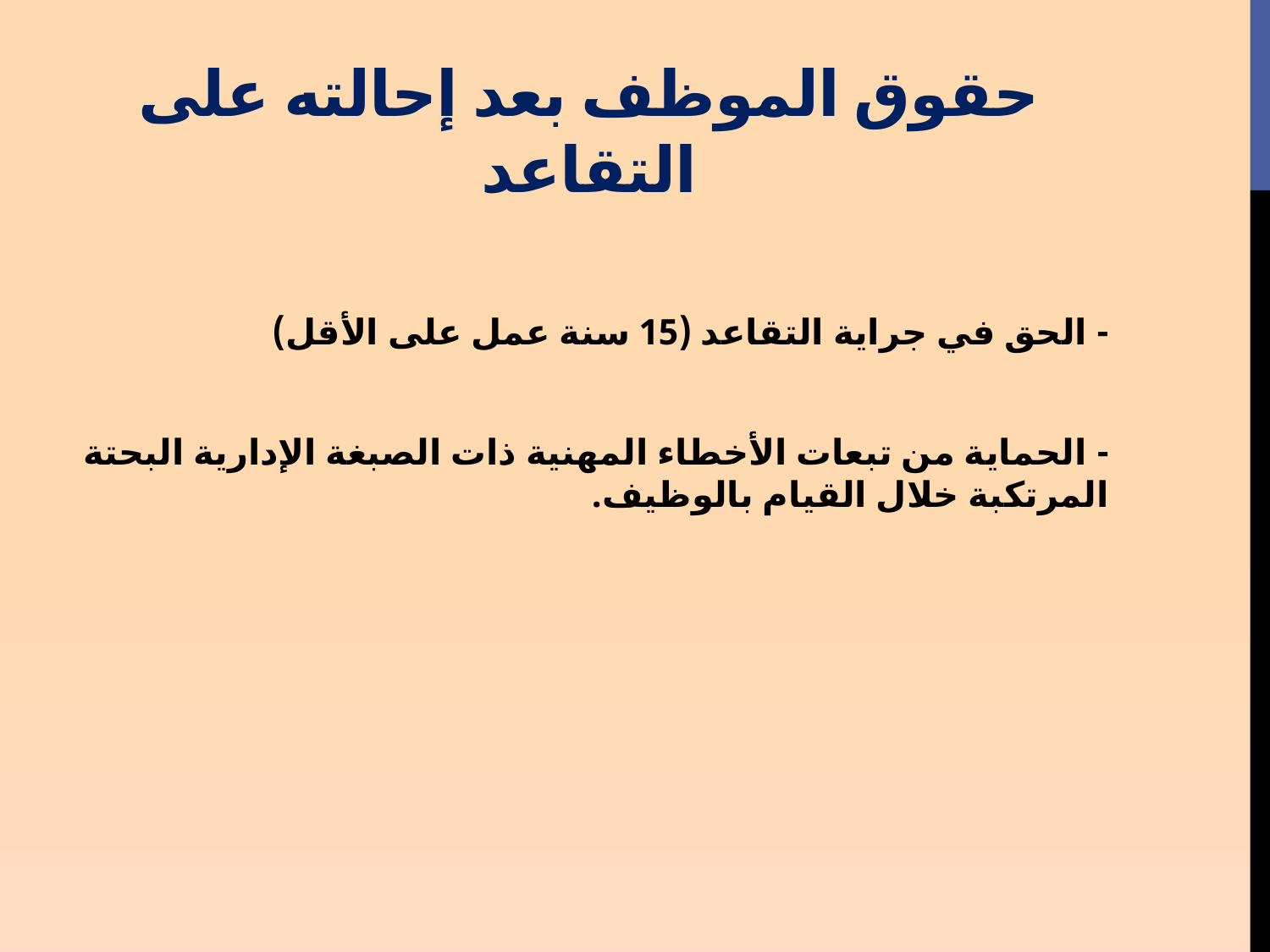

# حقوق الموظف بعد إحالته على التقاعد

- الحق في جراية التقاعد (15 سنة عمل على الأقل)

- الحماية من تبعات الأخطاء المهنية ذات الصبغة الإدارية البحتة المرتكبة خلال القيام بالوظيف.